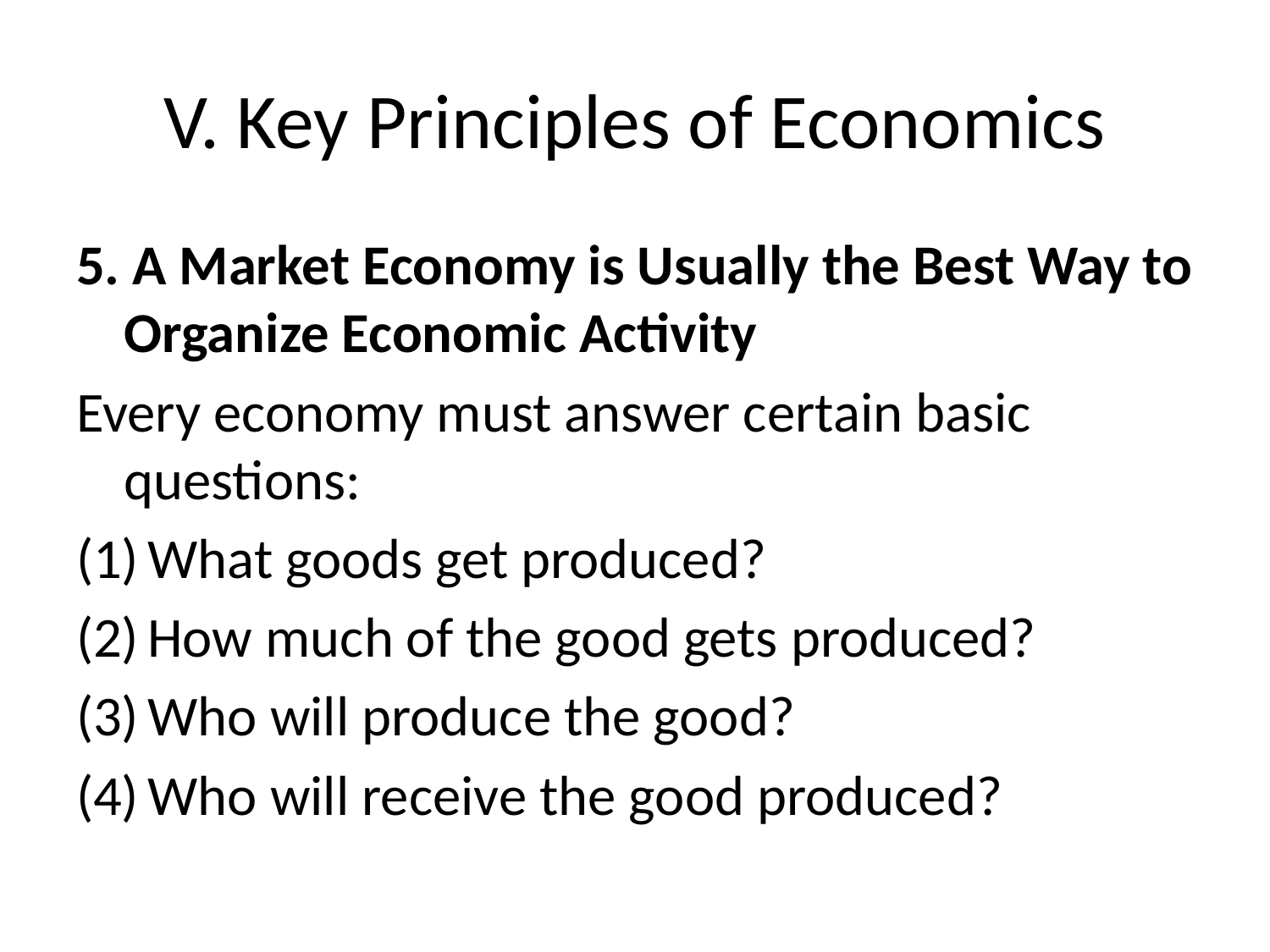

# V. Key Principles of Economics
5. A Market Economy is Usually the Best Way to Organize Economic Activity
Every economy must answer certain basic questions:
What goods get produced?
How much of the good gets produced?
Who will produce the good?
Who will receive the good produced?